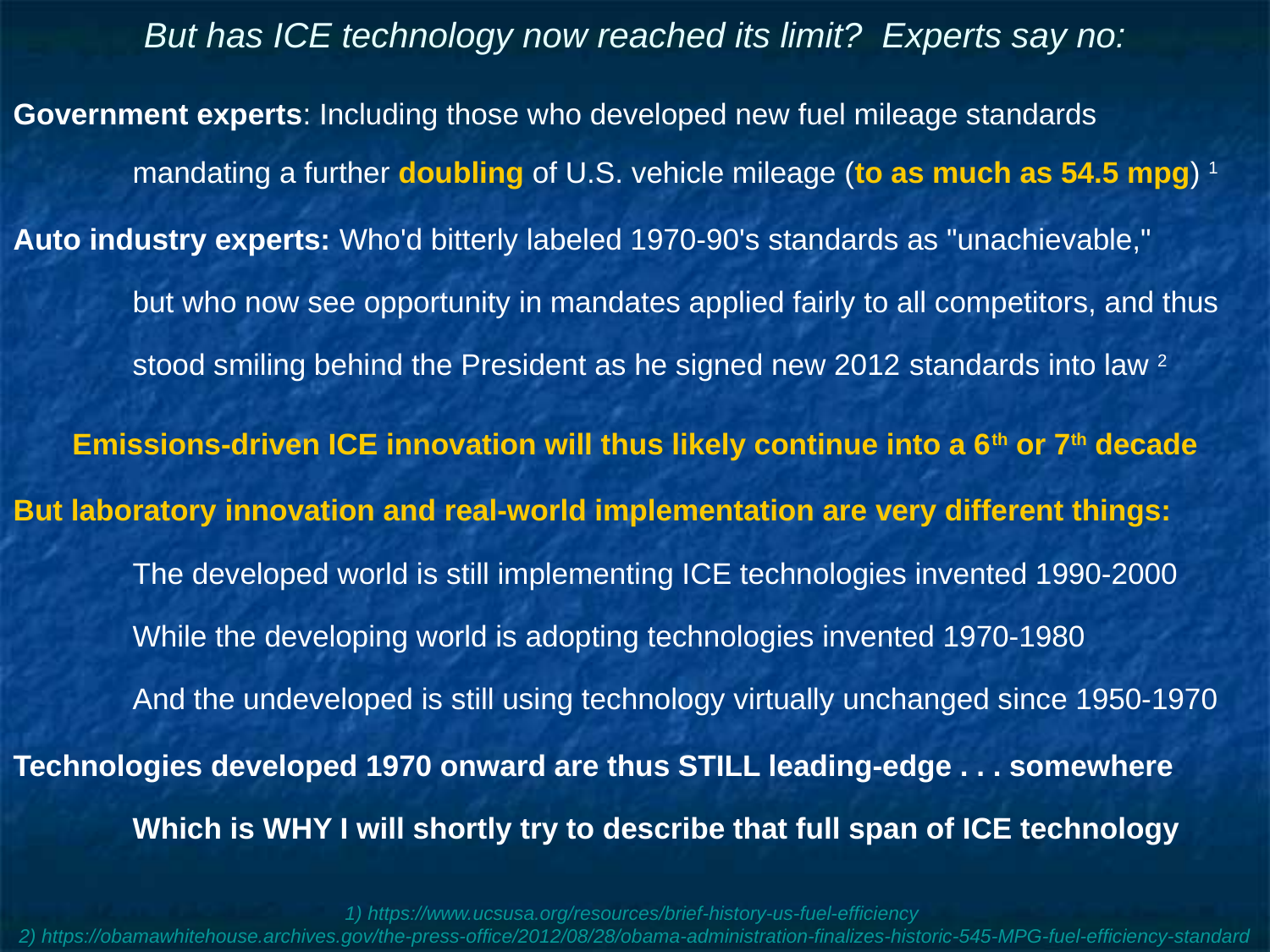

# But has ICE technology now reached its limit?  Experts say no:
Government experts: Including those who developed new fuel mileage standards

	mandating a further doubling of U.S. vehicle mileage (to as much as 54.5 mpg) 1

Auto industry experts: Who'd bitterly labeled 1970-90's standards as "unachievable,"

	but who now see opportunity in mandates applied fairly to all competitors, and thus

		stood smiling behind the President as he signed new 2012 standards into law 2

Emissions-driven ICE innovation will thus likely continue into a 6th or 7th decade

But laboratory innovation and real-world implementation are very different things:

	The developed world is still implementing ICE technologies invented 1990-2000

	While the developing world is adopting technologies invented 1970-1980

	And the undeveloped is still using technology virtually unchanged since 1950-1970

Technologies developed 1970 onward are thus STILL leading-edge . . . somewhere

	Which is WHY I will shortly try to describe that full span of ICE technology
1) https://www.ucsusa.org/resources/brief-history-us-fuel-efficiency
2) https://obamawhitehouse.archives.gov/the-press-office/2012/08/28/obama-administration-finalizes-historic-545-MPG-fuel-efficiency-standard